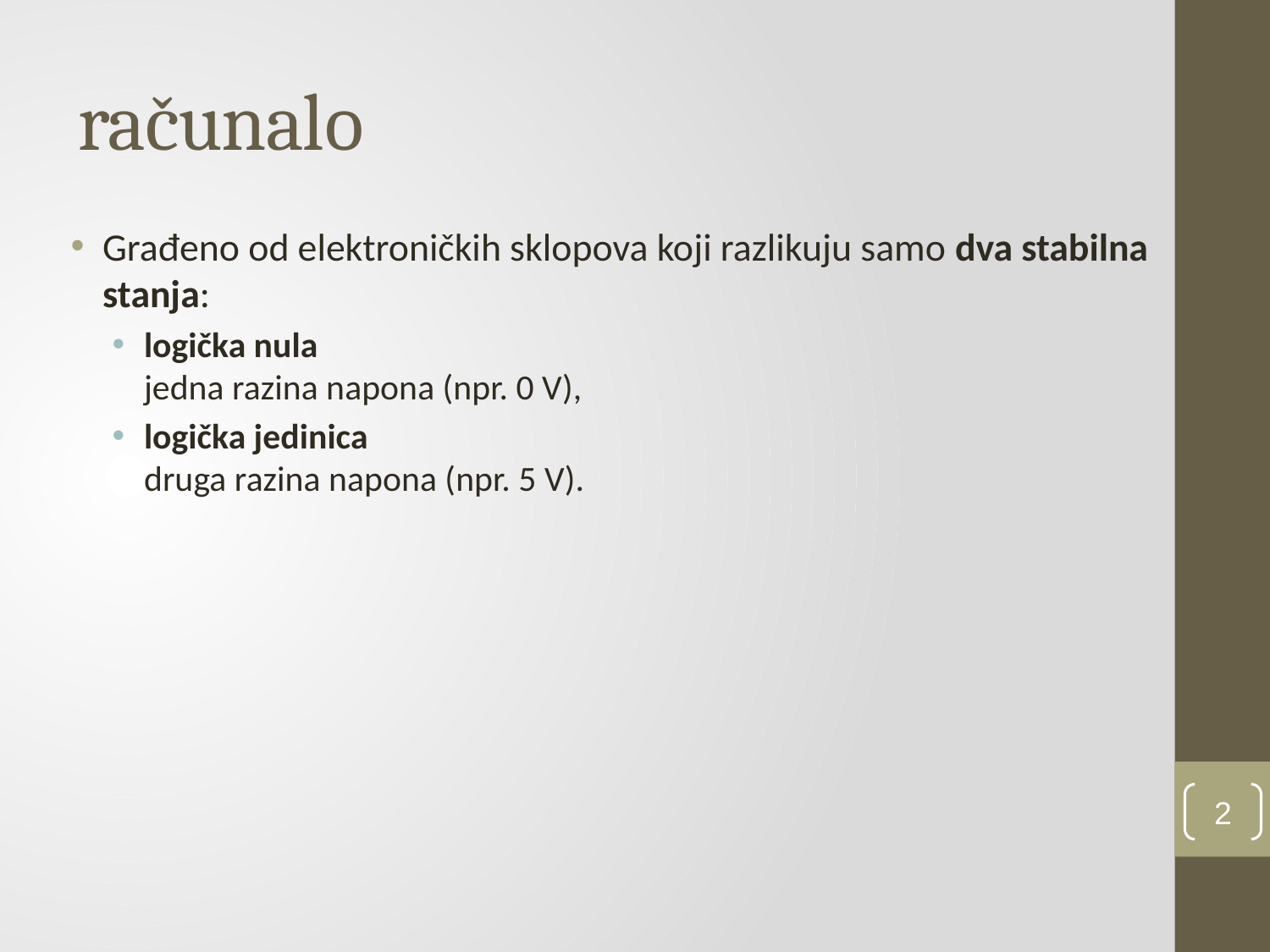

# računalo
Građeno od elektroničkih sklopova koji razlikuju samo dva stabilna stanja:
logička nula
jedna razina napona (npr. 0 V),
logička jedinica
druga razina napona (npr. 5 V).

2